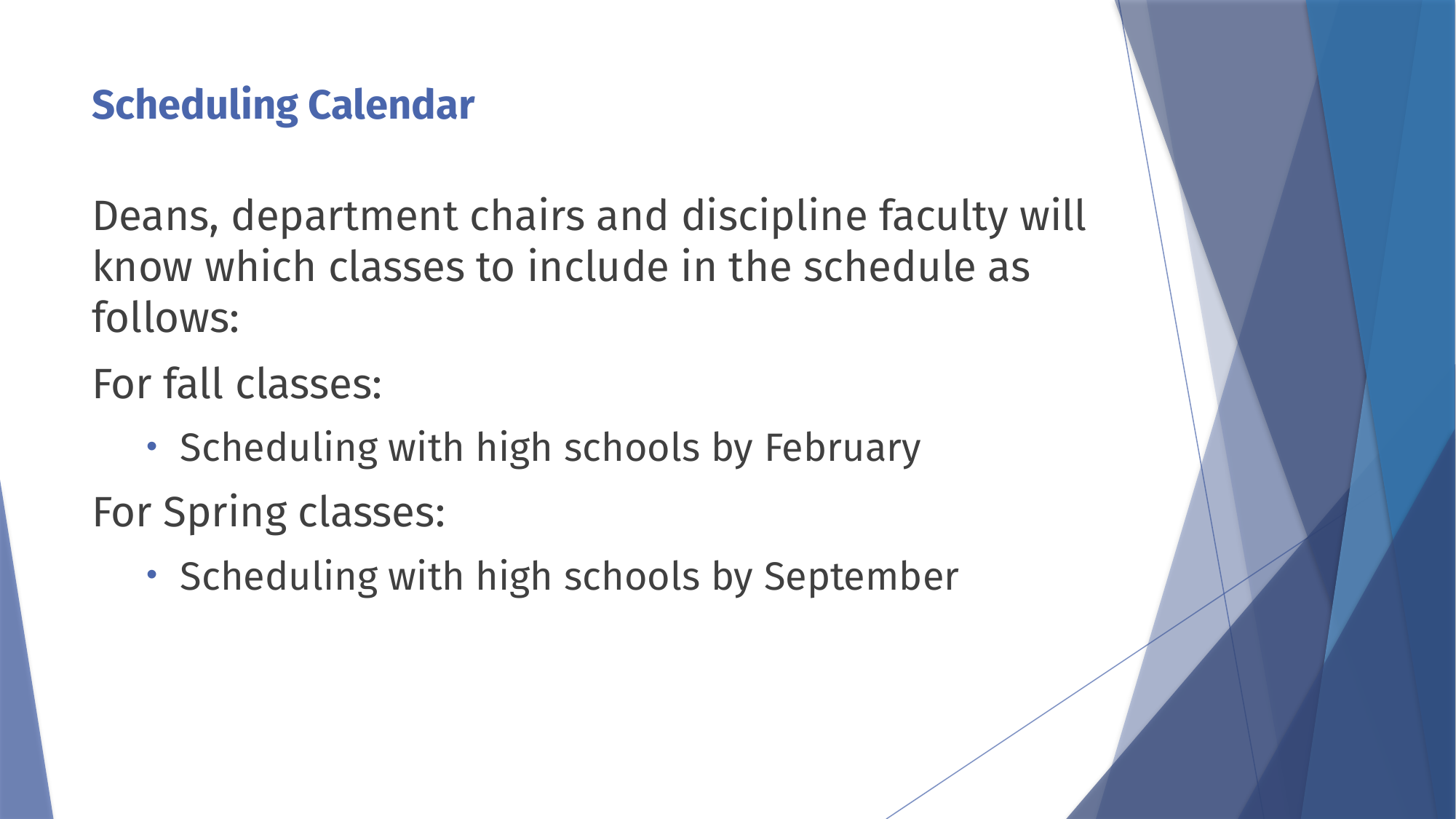

# Scheduling Calendar
Deans, department chairs and discipline faculty will know which classes to include in the schedule as follows:
For fall classes:
Scheduling with high schools by February
For Spring classes:
Scheduling with high schools by September